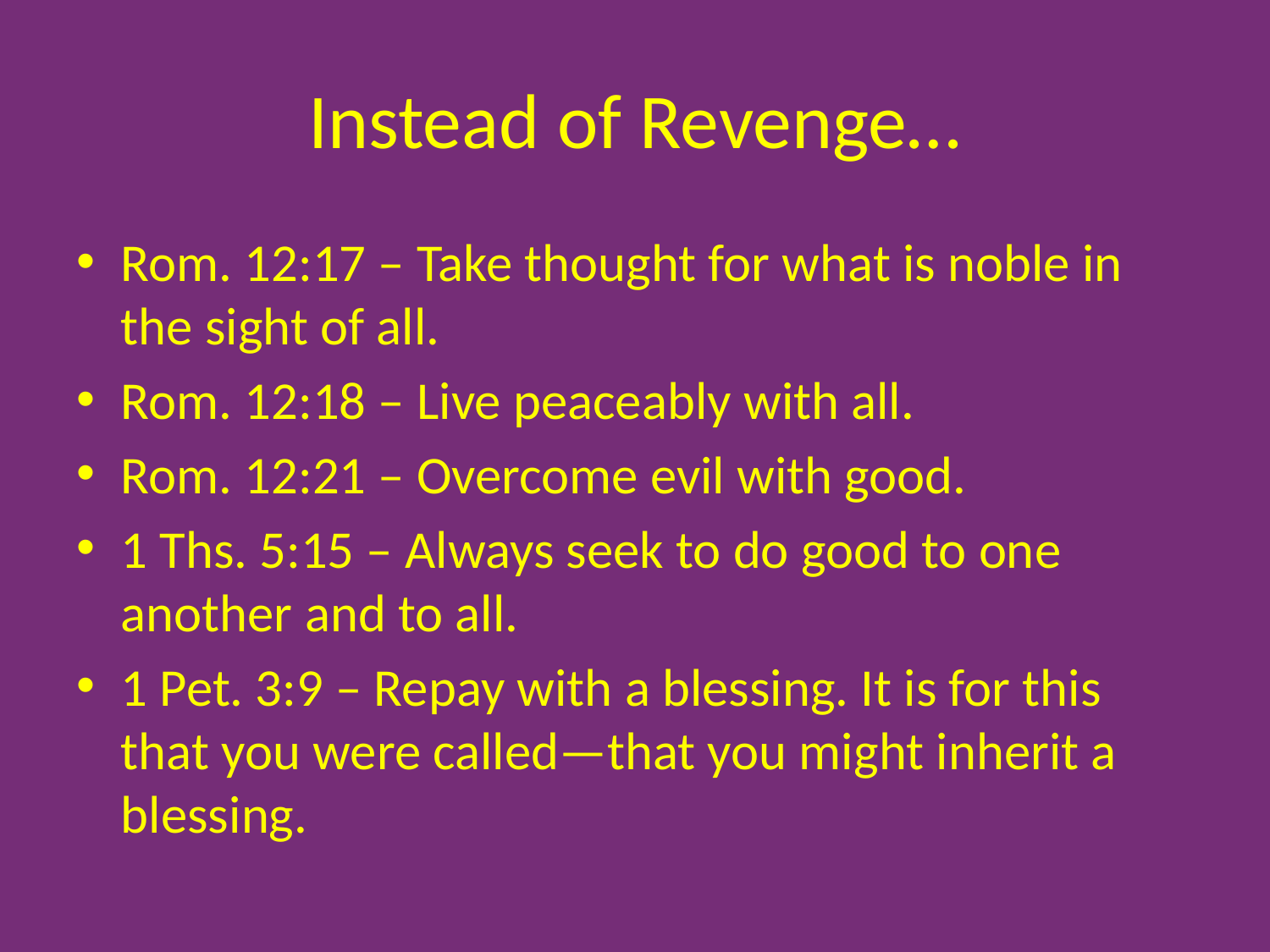

# Instead of Revenge…
Rom. 12:17 – Take thought for what is noble in the sight of all.
Rom. 12:18 – Live peaceably with all.
Rom. 12:21 – Overcome evil with good.
1 Ths. 5:15 – Always seek to do good to one another and to all.
1 Pet. 3:9 – Repay with a blessing. It is for this that you were called—that you might inherit a blessing.